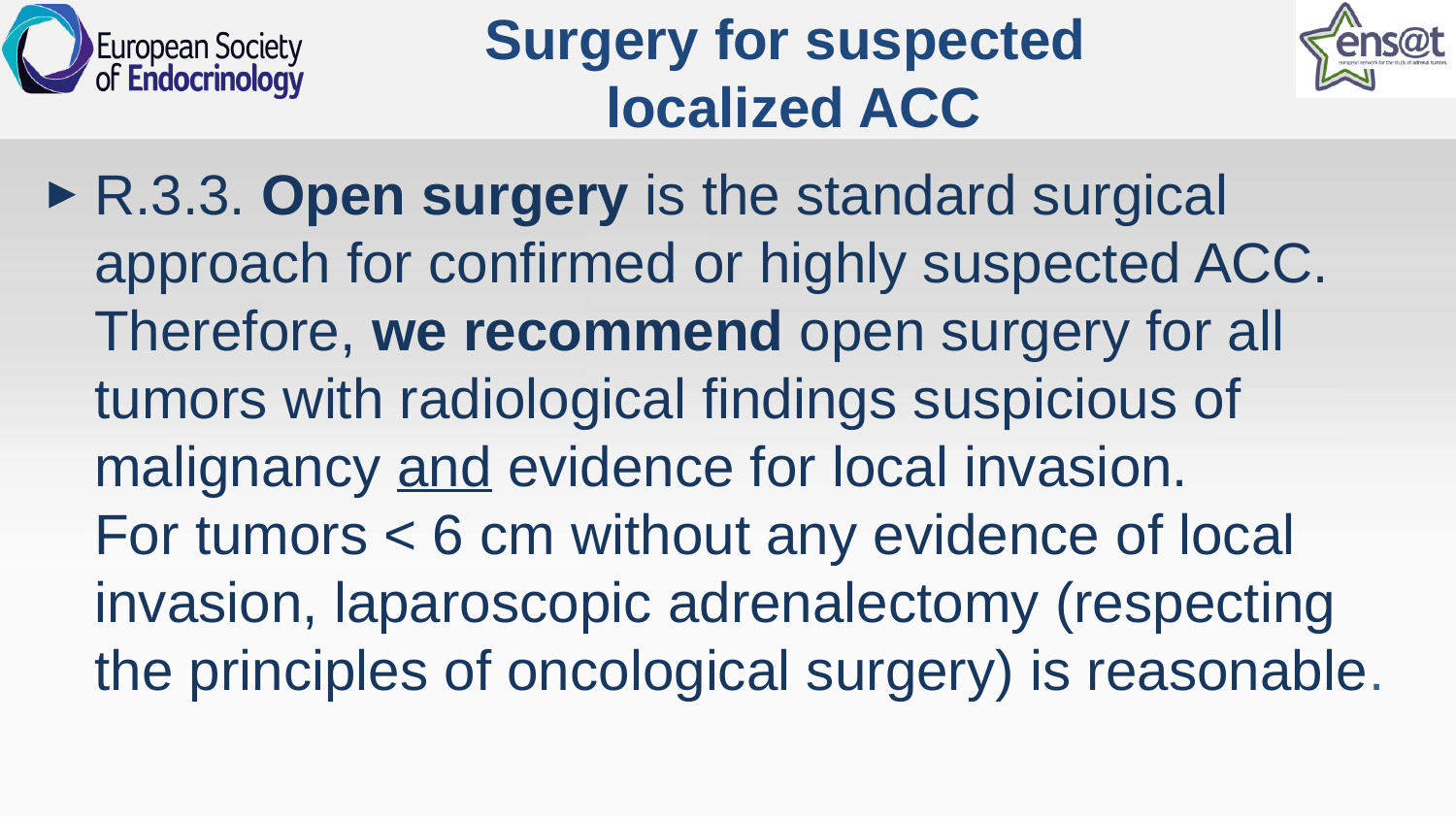

# Surgery for suspected localized ACC
R.3.3. Open surgery is the standard surgical approach for confirmed or highly suspected ACC. Therefore, we recommend open surgery for all tumors with radiological findings suspicious of malignancy and evidence for local invasion.
For tumors < 6 cm without any evidence of local invasion, laparoscopic adrenalectomy (respecting the principles of oncological surgery) is reasonable.